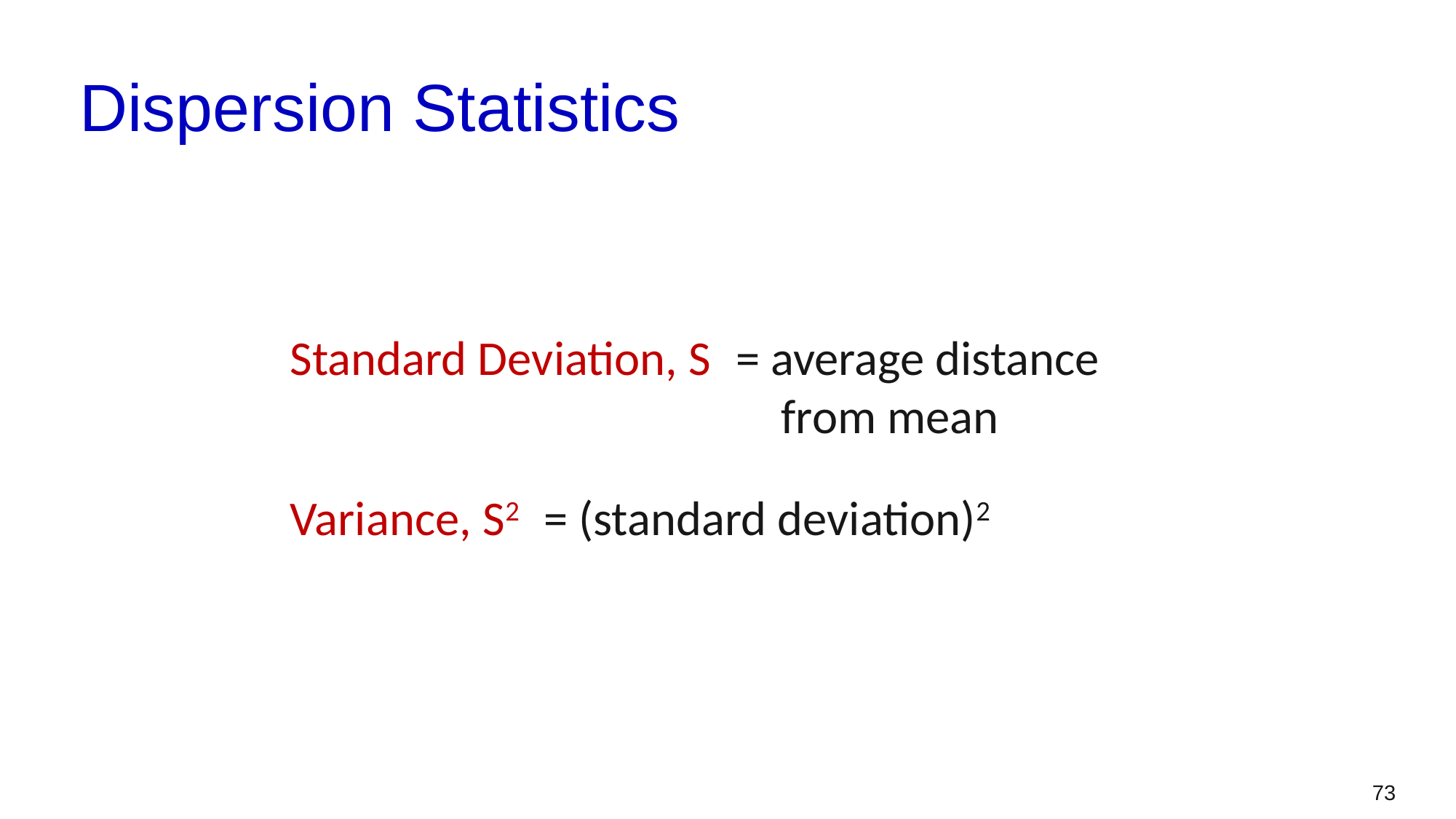

# Dispersion Statistics
		Standard Deviation, S = average distance
					               from mean
		Variance, S2 = (standard deviation)2
73